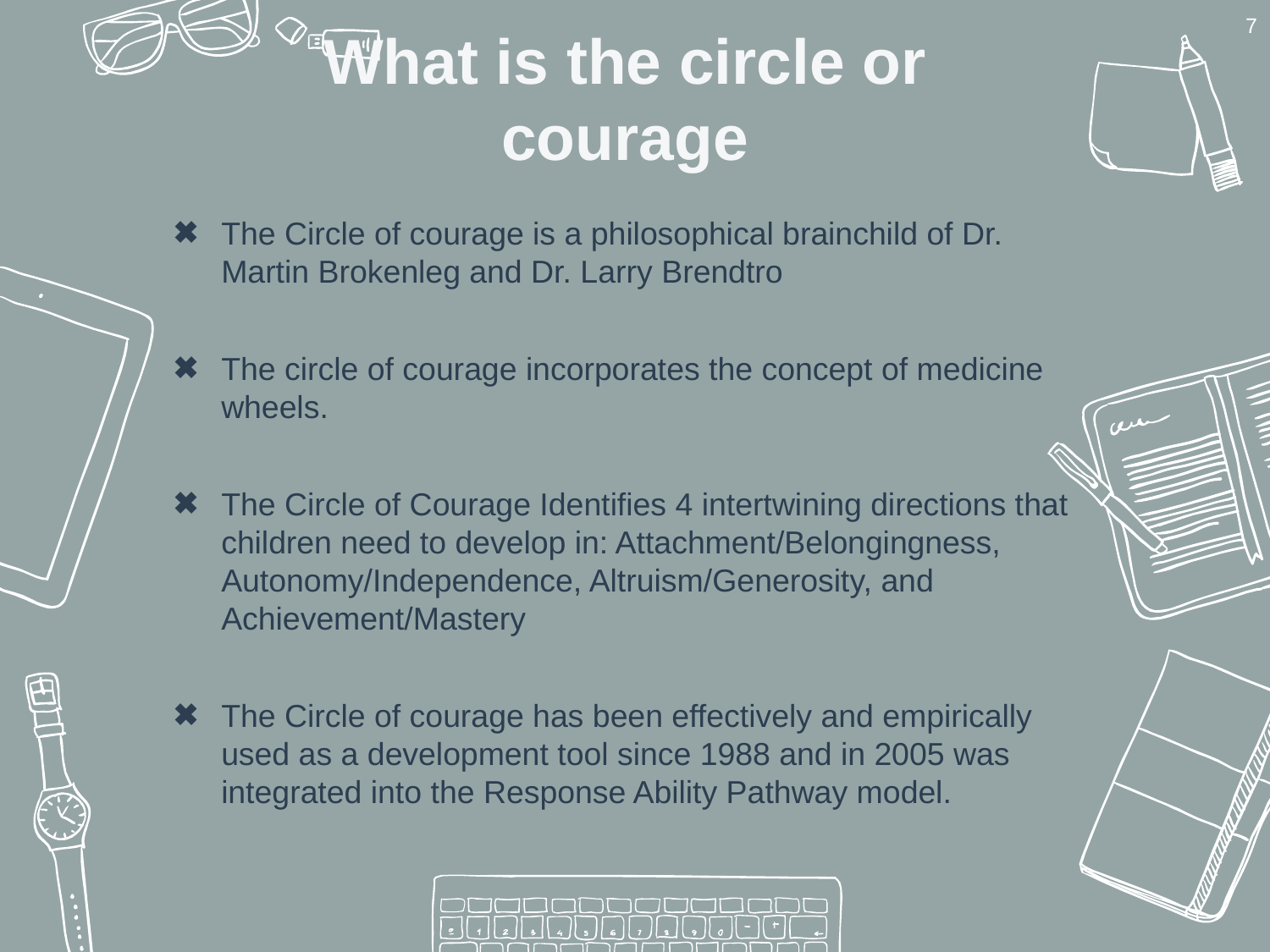

7
What is the circle or courage
The Circle of courage is a philosophical brainchild of Dr. Martin Brokenleg and Dr. Larry Brendtro

The circle of courage incorporates the concept of medicine wheels.

The Circle of Courage Identifies 4 intertwining directions that children need to develop in: Attachment/Belongingness, Autonomy/Independence, Altruism/Generosity, and Achievement/Mastery

The Circle of courage has been effectively and empirically used as a development tool since 1988 and in 2005 was integrated into the Response Ability Pathway model.